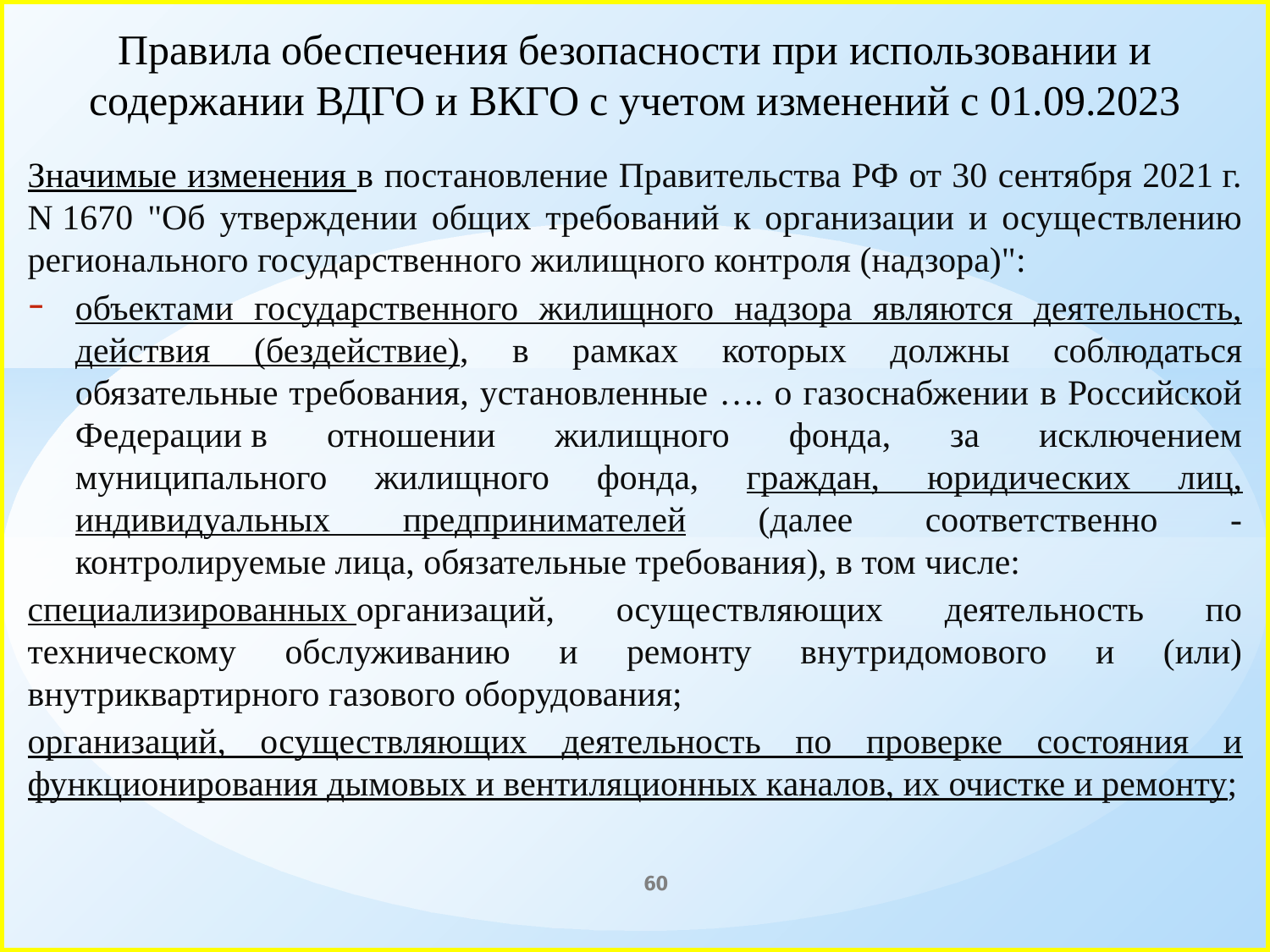

# Правила обеспечения безопасности при использовании и содержании ВДГО и ВКГО с учетом изменений с 01.09.2023
Значимые изменения в постановление Правительства РФ от 30 сентября 2021 г. N 1670 "Об утверждении общих требований к организации и осуществлению регионального государственного жилищного контроля (надзора)":
объектами государственного жилищного надзора являются деятельность, действия (бездействие), в рамках которых должны соблюдаться обязательные требования, установленные …. о газоснабжении в Российской Федерации в отношении жилищного фонда, за исключением муниципального жилищного фонда, граждан, юридических лиц, индивидуальных предпринимателей (далее соответственно - контролируемые лица, обязательные требования), в том числе:
специализированных организаций, осуществляющих деятельность по техническому обслуживанию и ремонту внутридомового и (или) внутриквартирного газового оборудования;
организаций, осуществляющих деятельность по проверке состояния и функционирования дымовых и вентиляционных каналов, их очистке и ремонту;

60